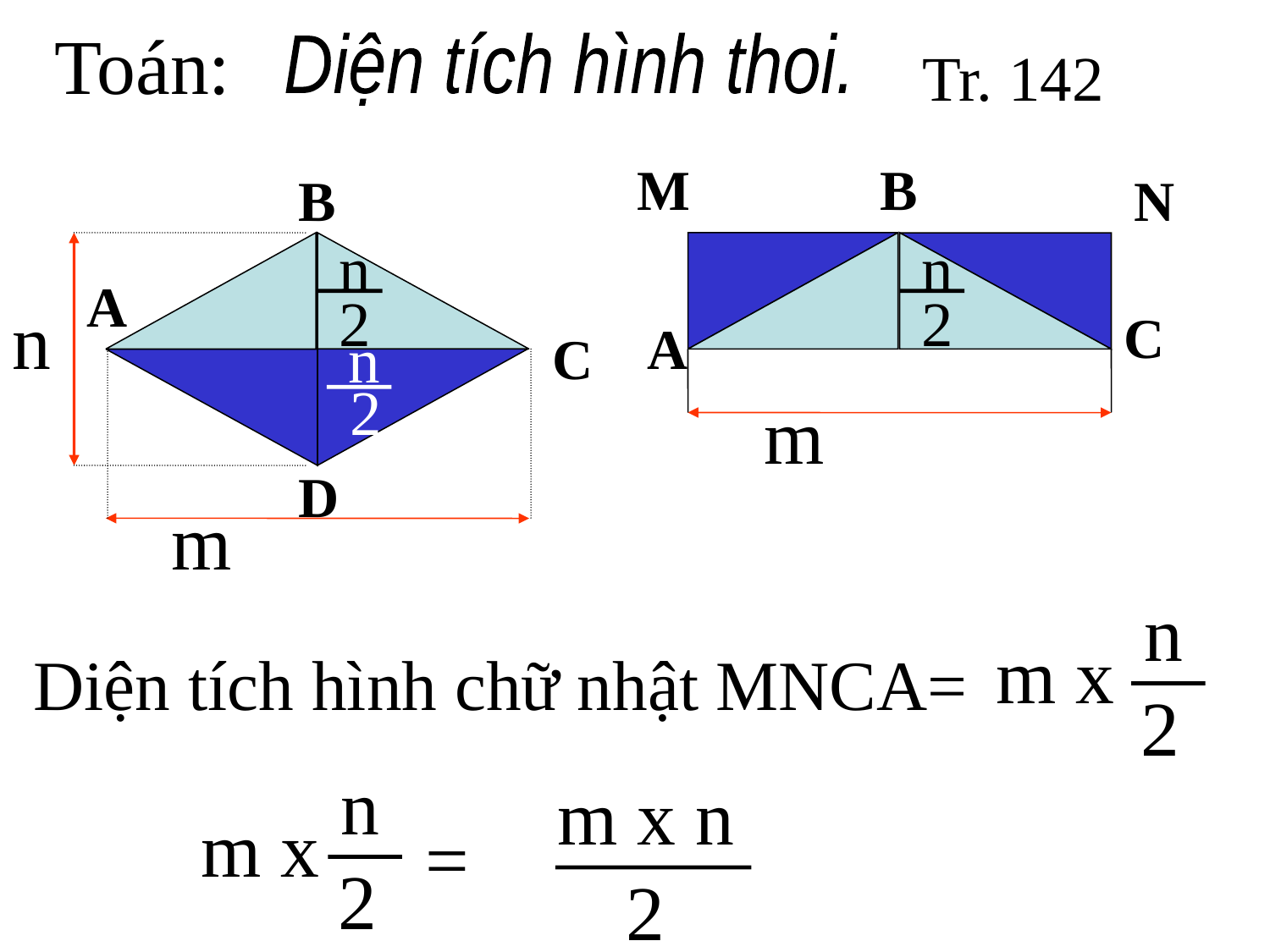

Toán:
Diện tích hình thoi.
Tr. 142
M
B
n
2

C
A
B
N

n
2

A
n

n
2

C

m

D

m

n
2

m x
Diện tích hình chữ nhật MNCA=
n
2

m x n
2

m x
=